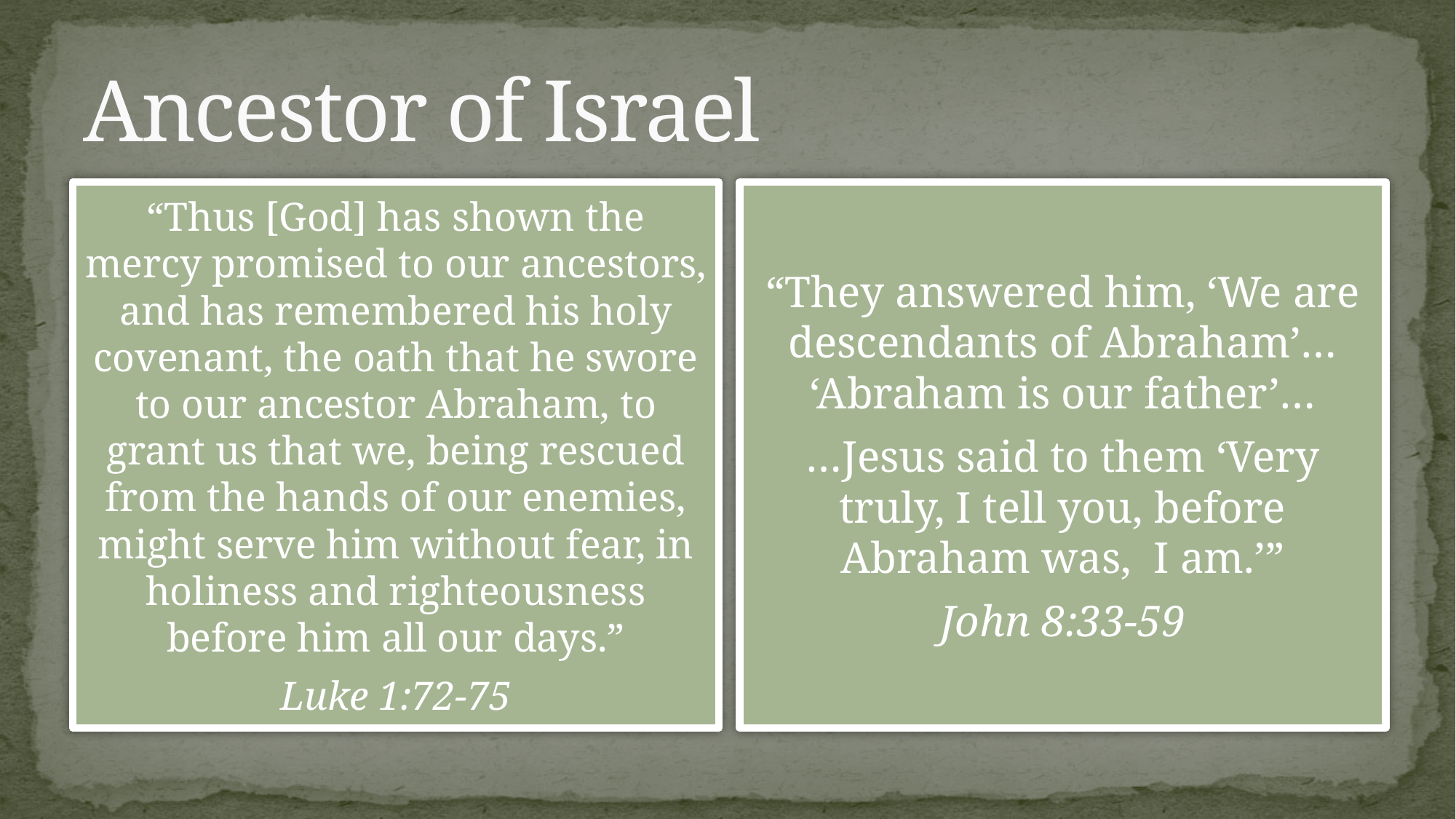

# Ancestor of Israel
“Thus [God] has shown the mercy promised to our ancestors, and has remembered his holy covenant, the oath that he swore to our ancestor Abraham, to grant us that we, being rescued from the hands of our enemies, might serve him without fear, in holiness and righteousness before him all our days.”
Luke 1:72-75
“They answered him, ‘We are descendants of Abraham’… ‘Abraham is our father’…
…Jesus said to them ‘Very truly, I tell you, before Abraham was,  I am.’”
John 8:33-59